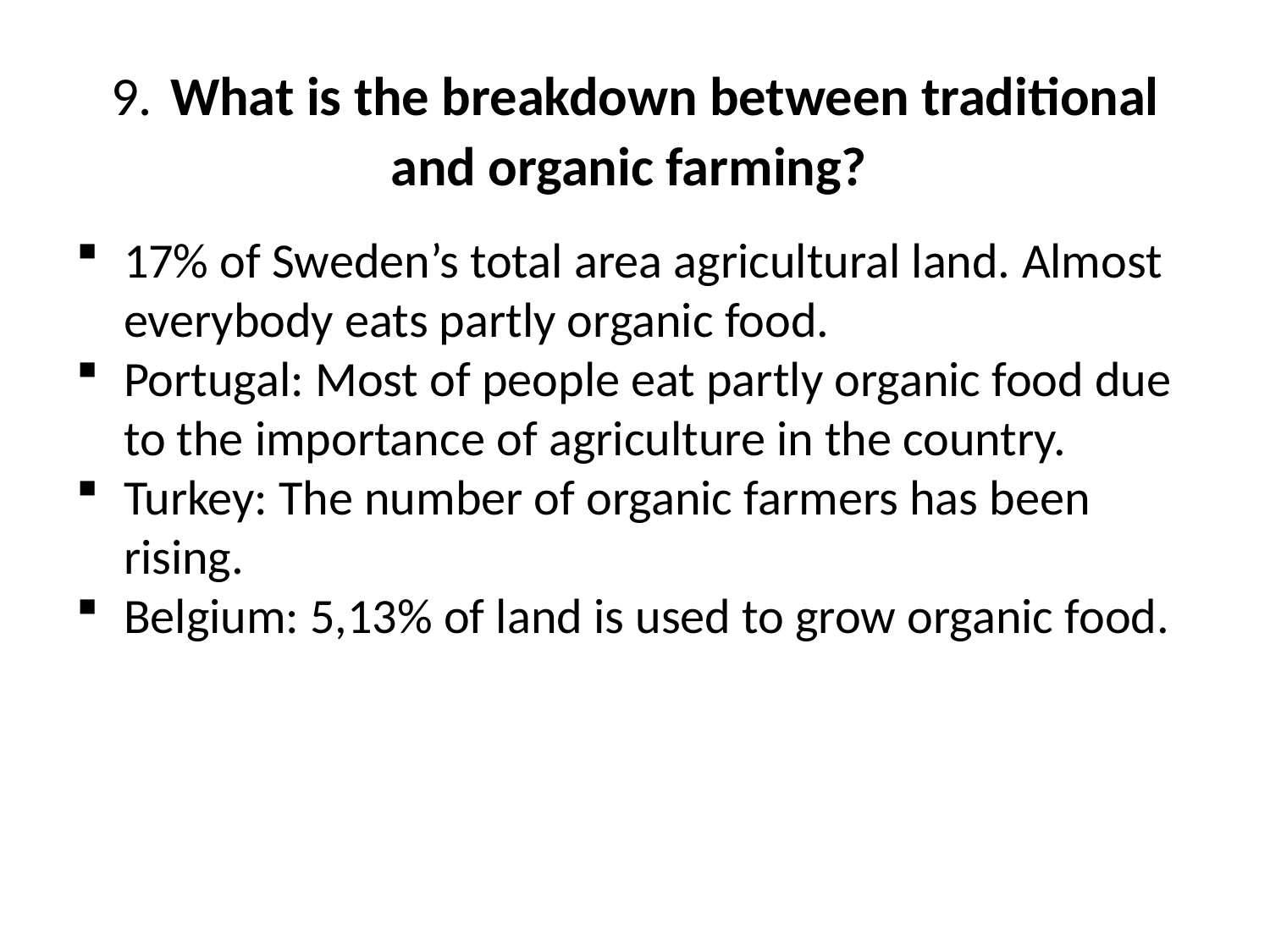

9. What is the breakdown between traditional and organic farming?
17% of Sweden’s total area agricultural land. Almost everybody eats partly organic food.
Portugal: Most of people eat partly organic food due to the importance of agriculture in the country.
Turkey: The number of organic farmers has been rising.
Belgium: 5,13% of land is used to grow organic food.